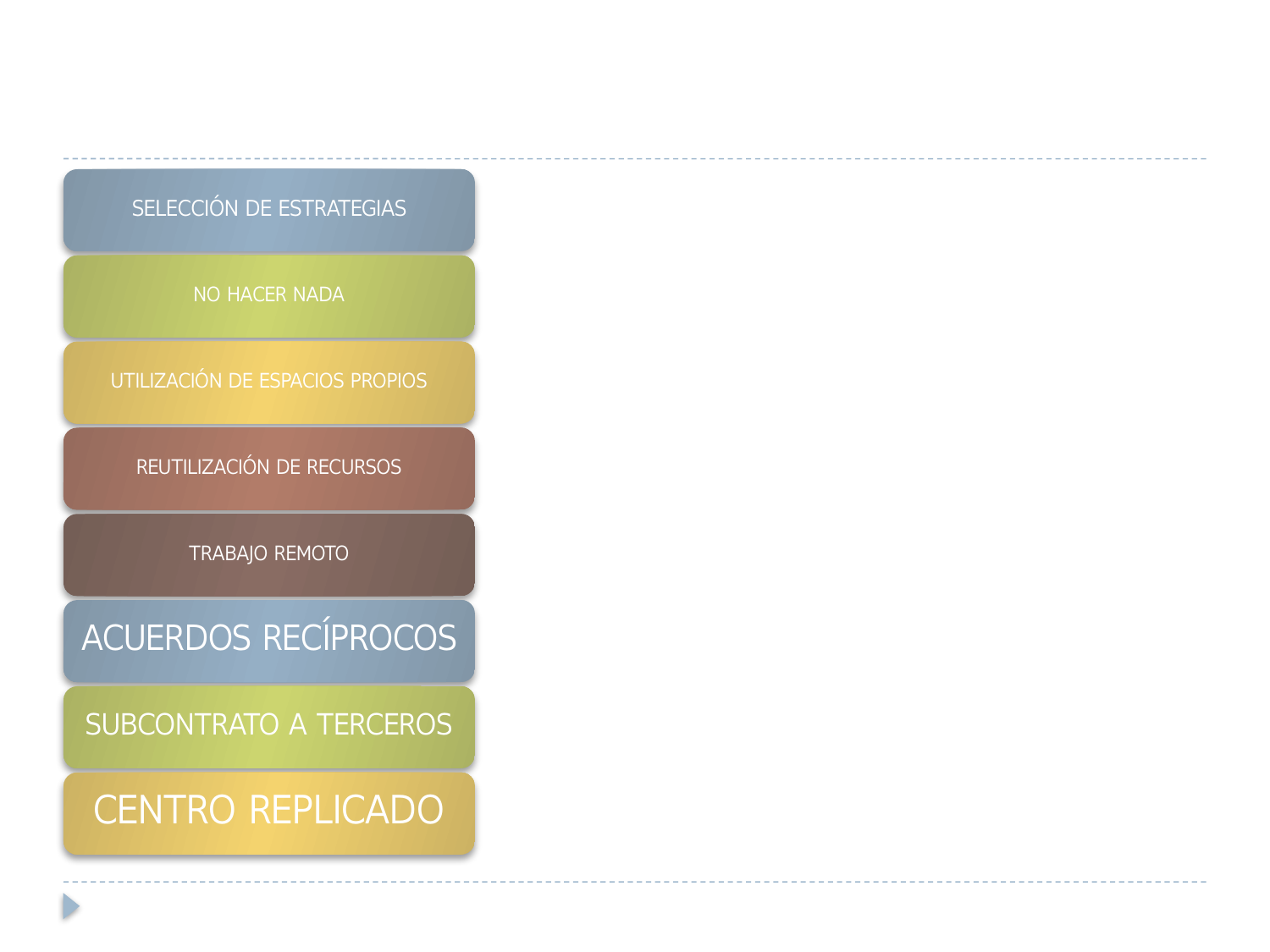

#
SELECCIÓN DE ESTRATEGIAS
UTILIZACIÓN DE ESPACIOS PROPIOS
REUTILIZACIÓN DE RECURSOS
TRABAJO REMOTO
NO HACER NADA
ACUERDOS RECÍPROCOS
SUBCONTRATO A TERCEROS
CENTRO REPLICADO